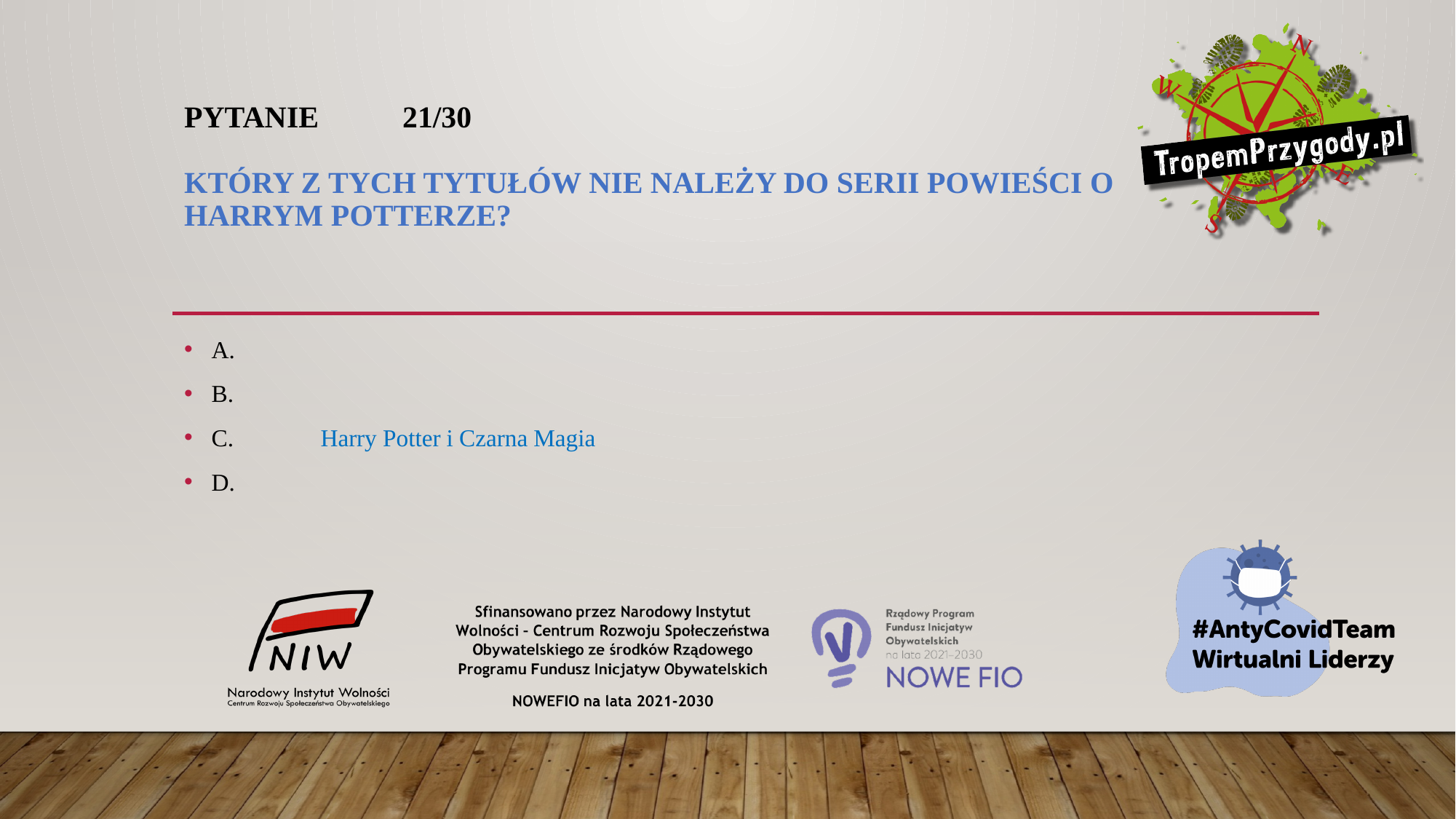

# Pytanie 	21/30 Który z tych tytułów nie należy do serii powieści o Harrym Potterze?
A.
B.
C.	Harry Potter i Czarna Magia
D.